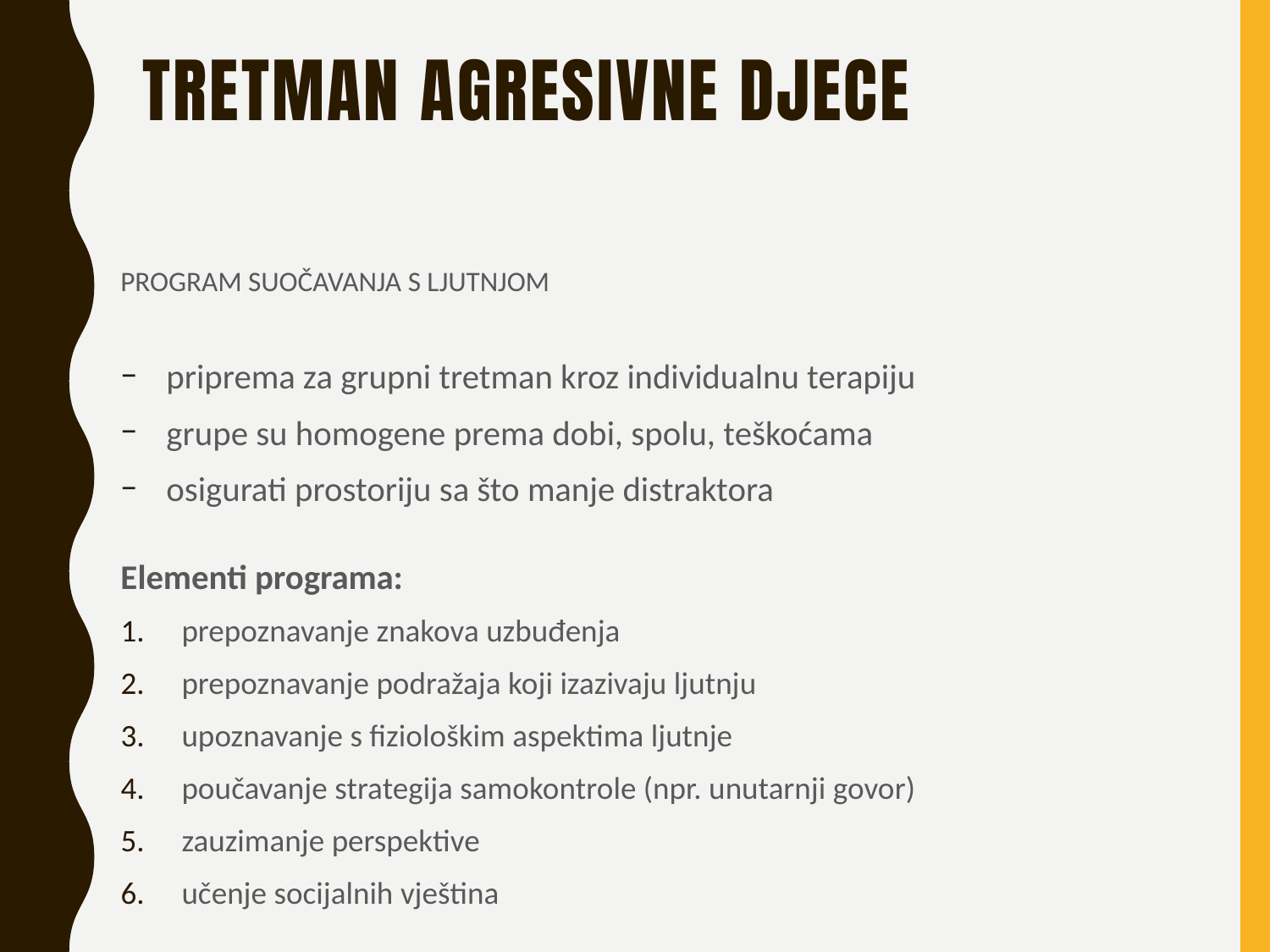

# TRETMAN AGRESIVNE DJECE
PROGRAM SUOČAVANJA S LJUTNJOM

priprema za grupni tretman kroz individualnu terapiju
grupe su homogene prema dobi, spolu, teškoćama
osigurati prostoriju sa što manje distraktora

Elementi programa:
prepoznavanje znakova uzbuđenja
prepoznavanje podražaja koji izazivaju ljutnju
upoznavanje s fiziološkim aspektima ljutnje
poučavanje strategija samokontrole (npr. unutarnji govor)
zauzimanje perspektive
učenje socijalnih vještina